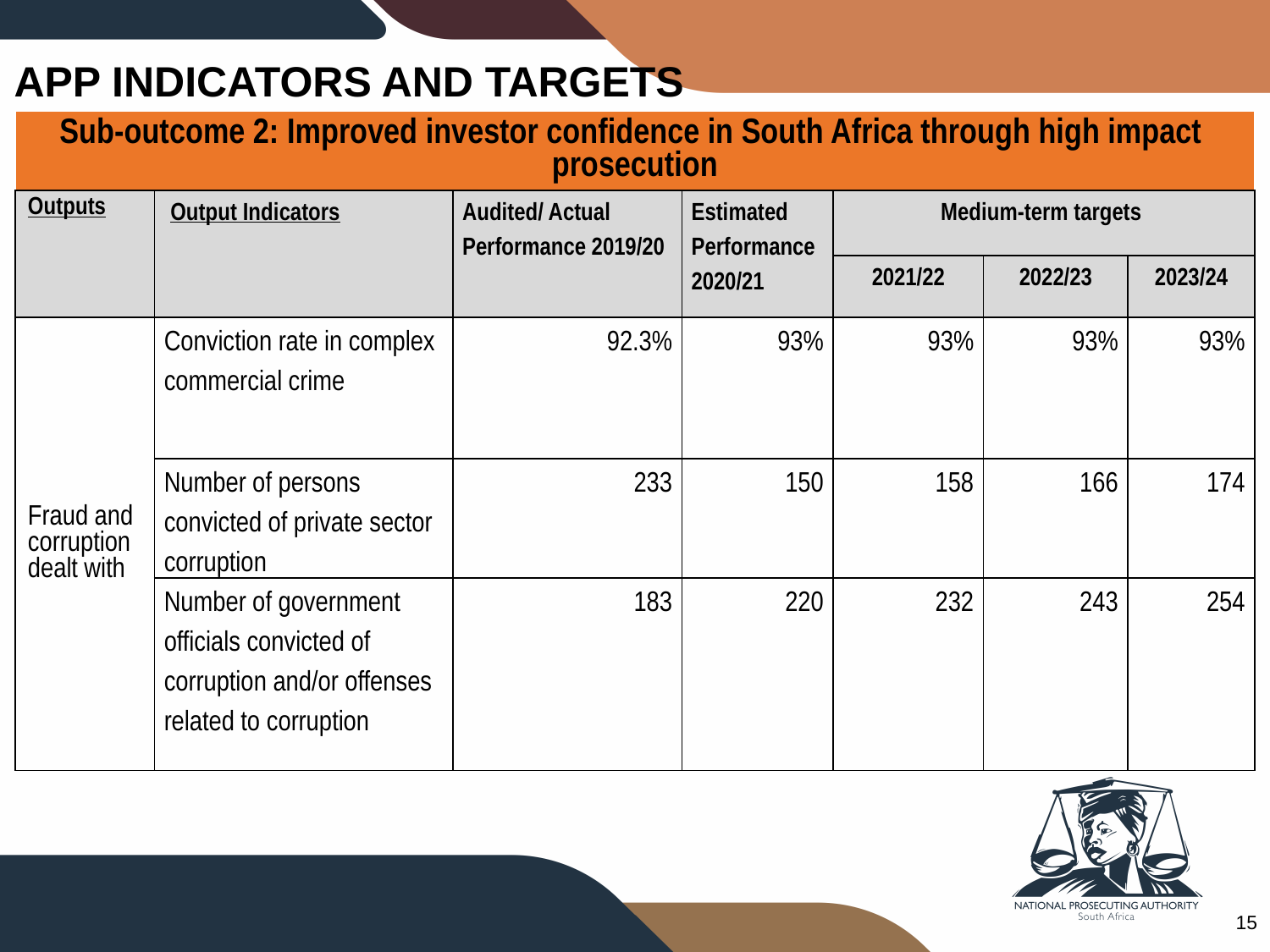

# APP INDICATORS AND TARGETS

| Sub-outcome 2: Improved investor confidence in South Africa through high impact prosecution |  |  |  |  |  |  |
| --- | --- | --- | --- | --- | --- | --- |
| Outputs | Output Indicators | Audited/ Actual Performance 2019/20 | Estimated Performance 2020/21 | Medium-term targets |  |  |
|  |  |  |  | 2021/22 | 2022/23 | 2023/24 |
| Fraud and corruption dealt with | Conviction rate in complex commercial crime | 92.3% | 93% | 93% | 93% | 93% |
|  | Number of persons convicted of private sector corruption | 233 | 150 | 158 | 166 | 174 |
|  | Number of government officials convicted of corruption and/or offenses related to corruption | 183 | 220 | 232 | 243 | 254 |
15